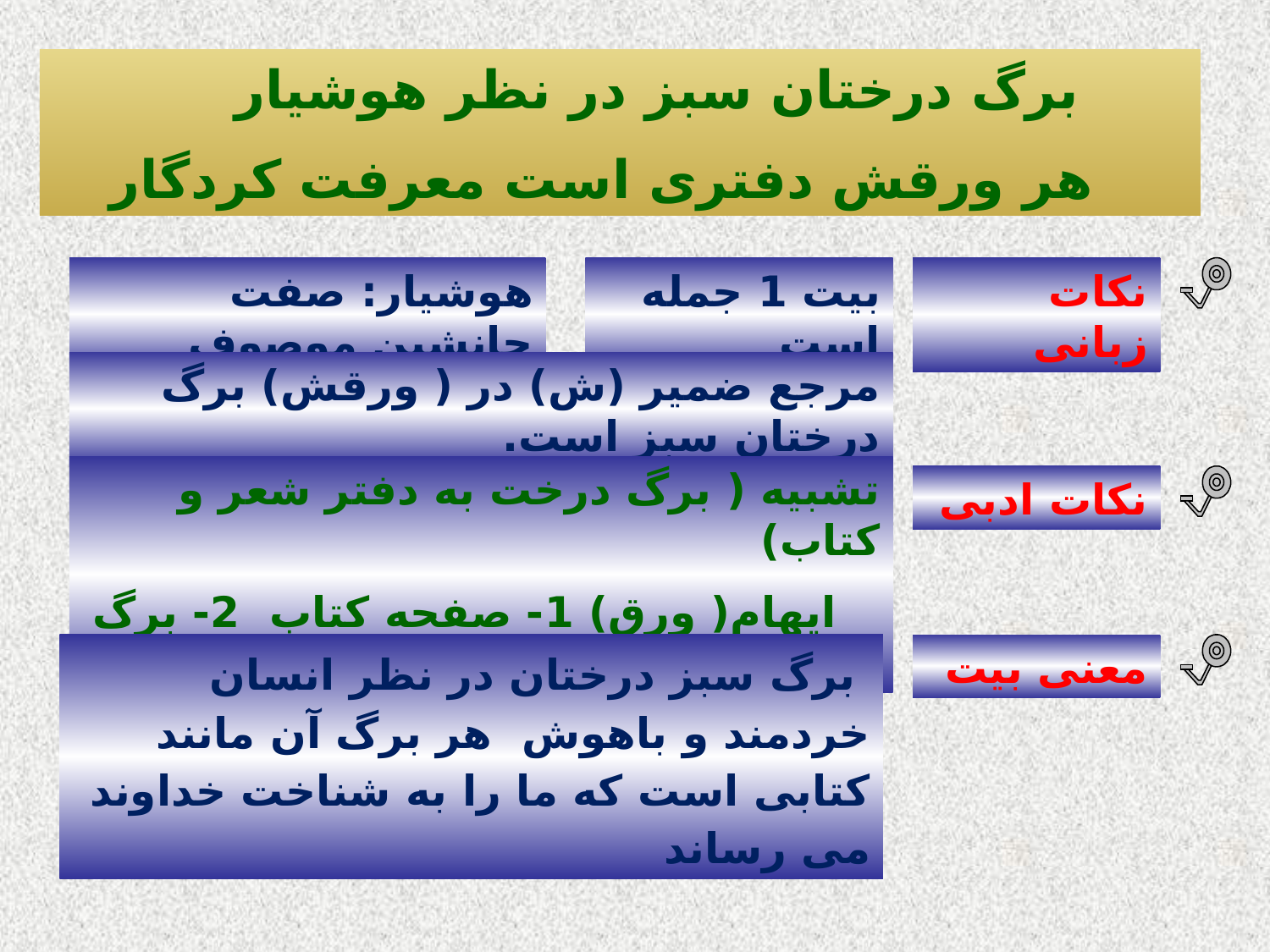

برگ درختان سبز در نظر هوشیار
  هر ورقش دفتری است معرفت کردگار
هوشیار: صفت جانشین موصوف
بیت 1 جمله است

نکات زبانی
مرجع ضمیر (ش) در ( ورقش) برگ درختان سبز است.
تشبیه ( برگ درخت به دفتر شعر و کتاب)
   ایهام( ورق) 1- صفحه کتاب  2- برگ درخت

نکات ادبی
 برگ سبز درختان در نظر انسان خردمند و باهوش  هر برگ آن مانند کتابی است که ما را به شناخت خداوند می رساند

معنی بیت